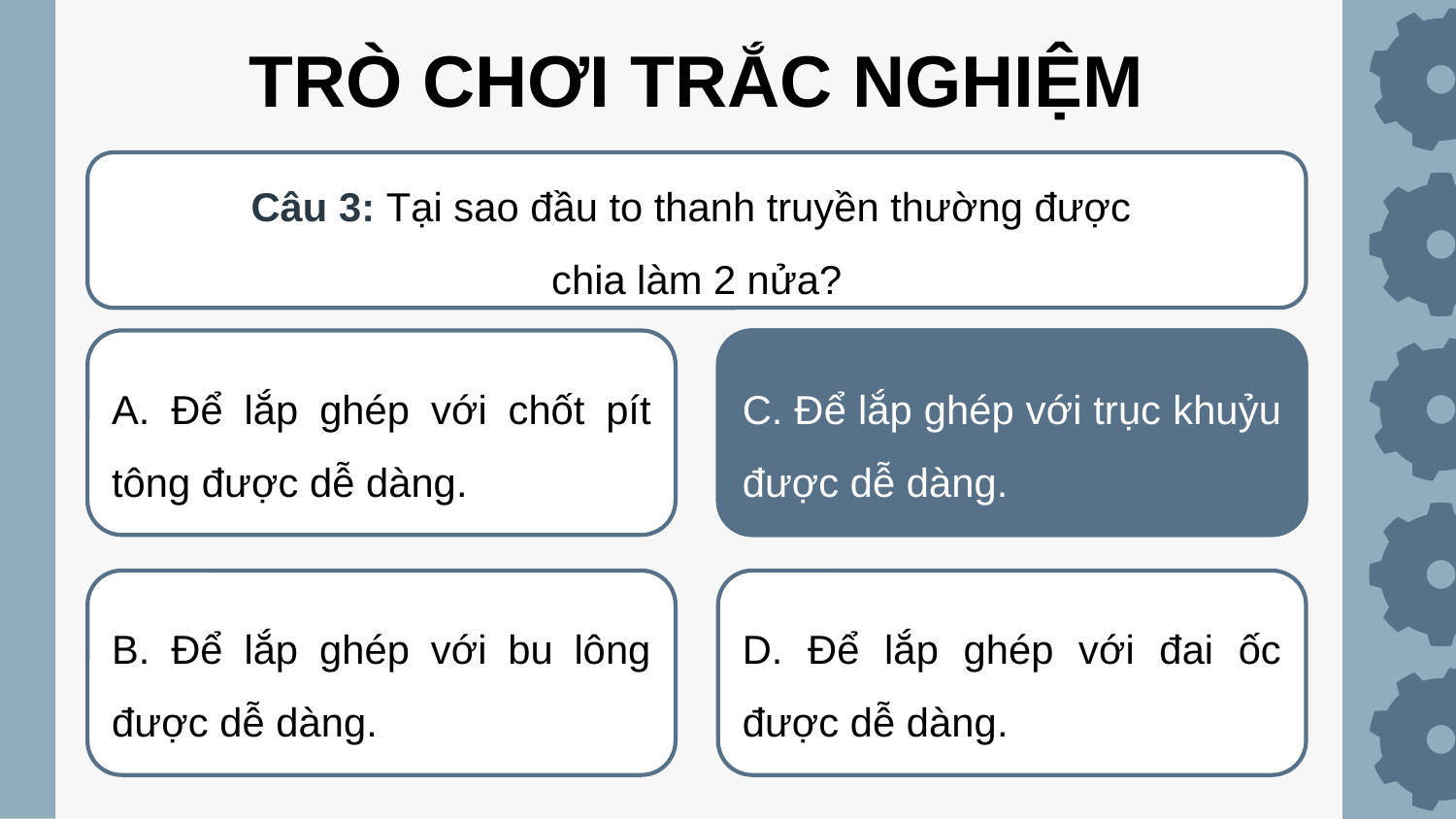

TRÒ CHƠI TRẮC NGHIỆM
Câu 3: Tại sao đầu to thanh truyền thường được
chia làm 2 nửa?
A. Để lắp ghép với chốt pít tông được dễ dàng.
C. Để lắp ghép với trục khuỷu được dễ dàng.
C. Để lắp ghép với trục khuỷu được dễ dàng.
B. Để lắp ghép với bu lông được dễ dàng.
D. Để lắp ghép với đai ốc được dễ dàng.